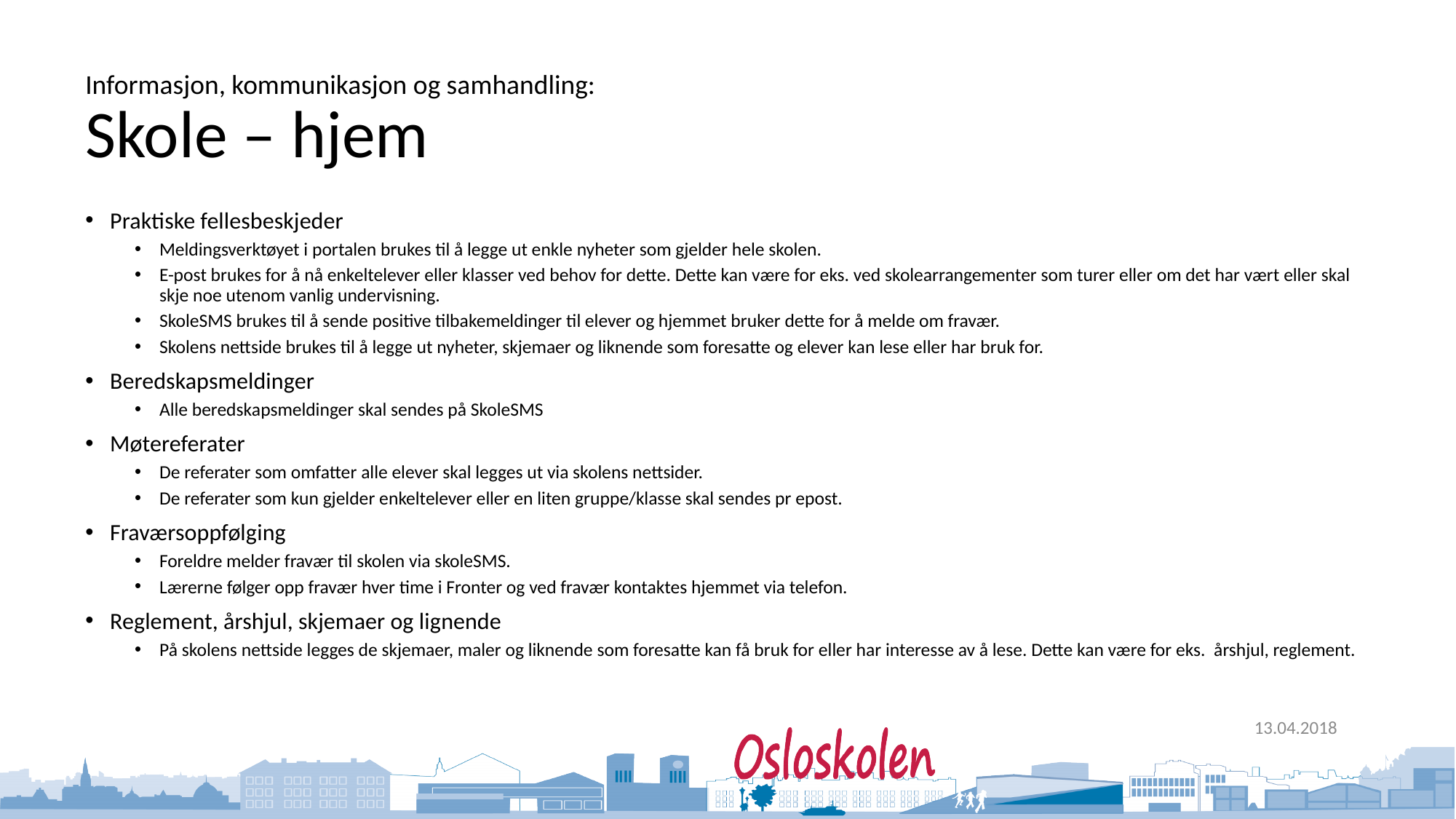

# Informasjon, kommunikasjon og samhandling: Skole – hjem
Praktiske fellesbeskjeder
Meldingsverktøyet i portalen brukes til å legge ut enkle nyheter som gjelder hele skolen.
E-post brukes for å nå enkeltelever eller klasser ved behov for dette. Dette kan være for eks. ved skolearrangementer som turer eller om det har vært eller skal skje noe utenom vanlig undervisning.
SkoleSMS brukes til å sende positive tilbakemeldinger til elever og hjemmet bruker dette for å melde om fravær.
Skolens nettside brukes til å legge ut nyheter, skjemaer og liknende som foresatte og elever kan lese eller har bruk for.
Beredskapsmeldinger
Alle beredskapsmeldinger skal sendes på SkoleSMS
Møtereferater
De referater som omfatter alle elever skal legges ut via skolens nettsider.
De referater som kun gjelder enkeltelever eller en liten gruppe/klasse skal sendes pr epost.
Fraværsoppfølging
Foreldre melder fravær til skolen via skoleSMS.
Lærerne følger opp fravær hver time i Fronter og ved fravær kontaktes hjemmet via telefon.
Reglement, årshjul, skjemaer og lignende
På skolens nettside legges de skjemaer, maler og liknende som foresatte kan få bruk for eller har interesse av å lese. Dette kan være for eks.  årshjul, reglement.